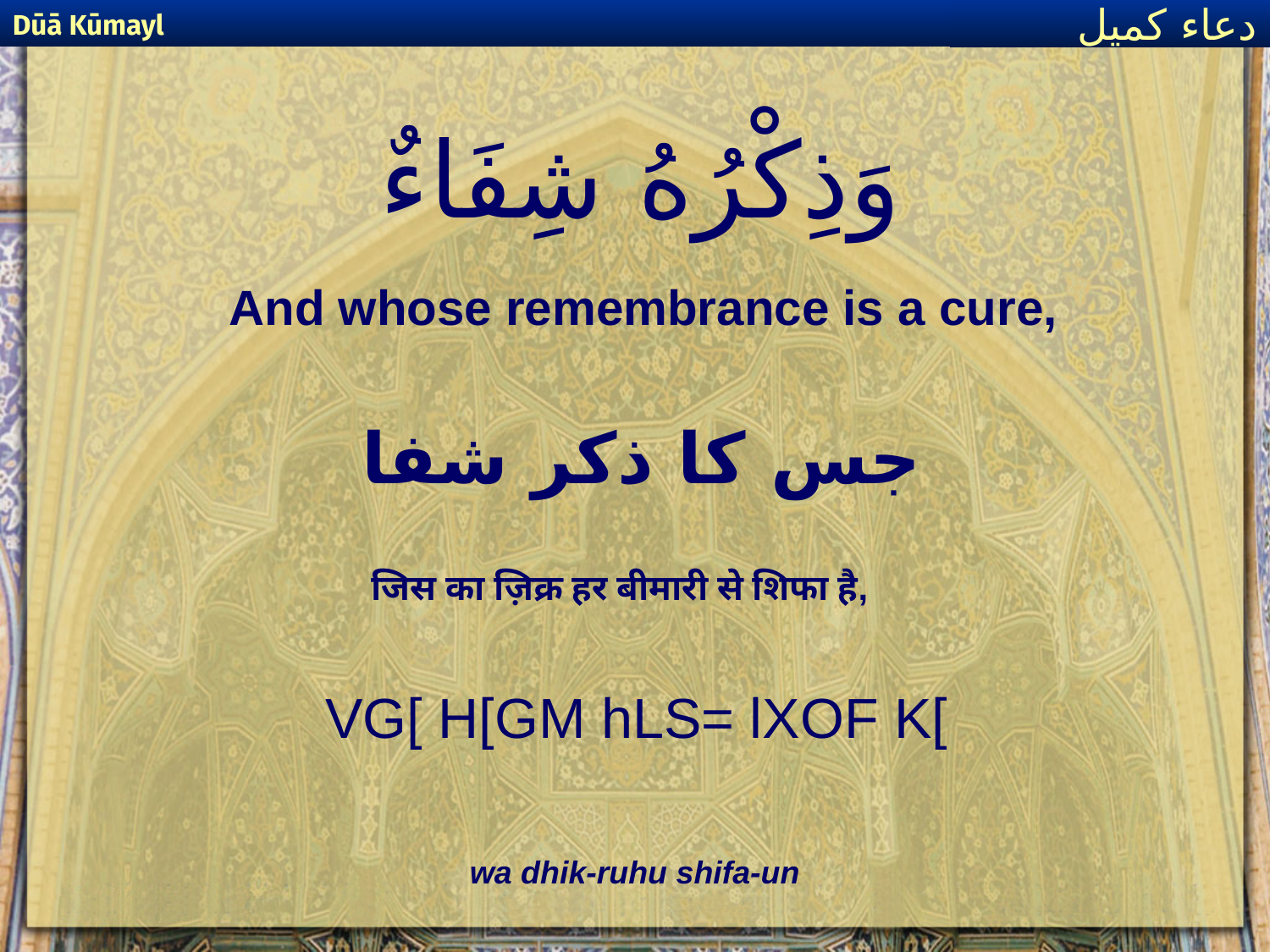

Dūā Kūmayl
دعاء كميل
# وَذِكْرُهُ شِفَاءٌ
And whose remembrance is a cure,
جس کا ذکر شفا
जिस का ज़िक्र हर बीमारी से शिफा है,
VG[ H[GM hLS= lXOF K[
wa dhik-ruhu shifa-un